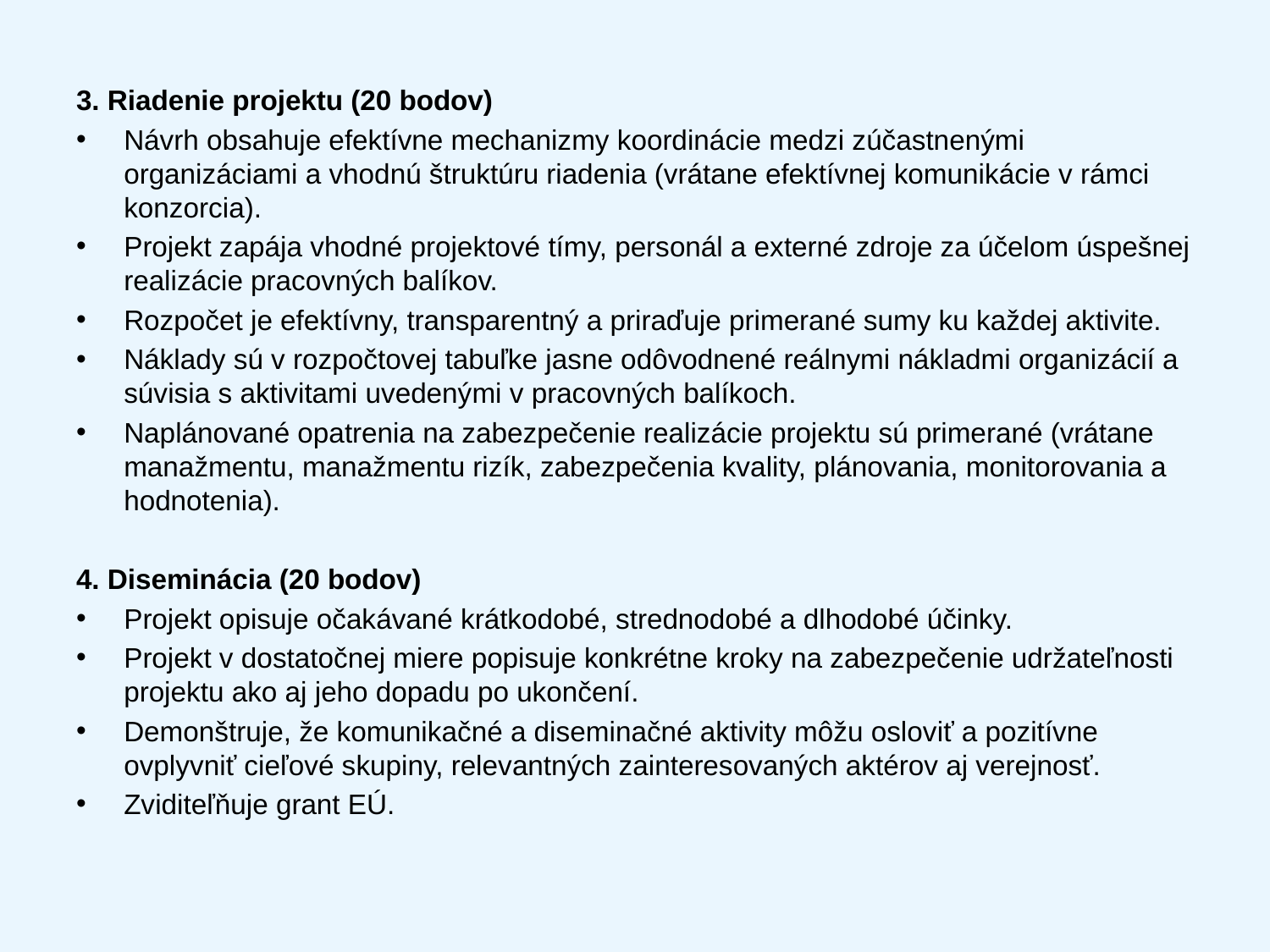

3. Riadenie projektu (20 bodov)
Návrh obsahuje efektívne mechanizmy koordinácie medzi zúčastnenými organizáciami a vhodnú štruktúru riadenia (vrátane efektívnej komunikácie v rámci konzorcia).
Projekt zapája vhodné projektové tímy, personál a externé zdroje za účelom úspešnej realizácie pracovných balíkov.
Rozpočet je efektívny, transparentný a priraďuje primerané sumy ku každej aktivite.
Náklady sú v rozpočtovej tabuľke jasne odôvodnené reálnymi nákladmi organizácií a súvisia s aktivitami uvedenými v pracovných balíkoch.
Naplánované opatrenia na zabezpečenie realizácie projektu sú primerané (vrátane manažmentu, manažmentu rizík, zabezpečenia kvality, plánovania, monitorovania a hodnotenia).

4. Diseminácia (20 bodov)
Projekt opisuje očakávané krátkodobé, strednodobé a dlhodobé účinky.
Projekt v dostatočnej miere popisuje konkrétne kroky na zabezpečenie udržateľnosti projektu ako aj jeho dopadu po ukončení.
Demonštruje, že komunikačné a diseminačné aktivity môžu osloviť a pozitívne ovplyvniť cieľové skupiny, relevantných zainteresovaných aktérov aj verejnosť.
Zviditeľňuje grant EÚ.